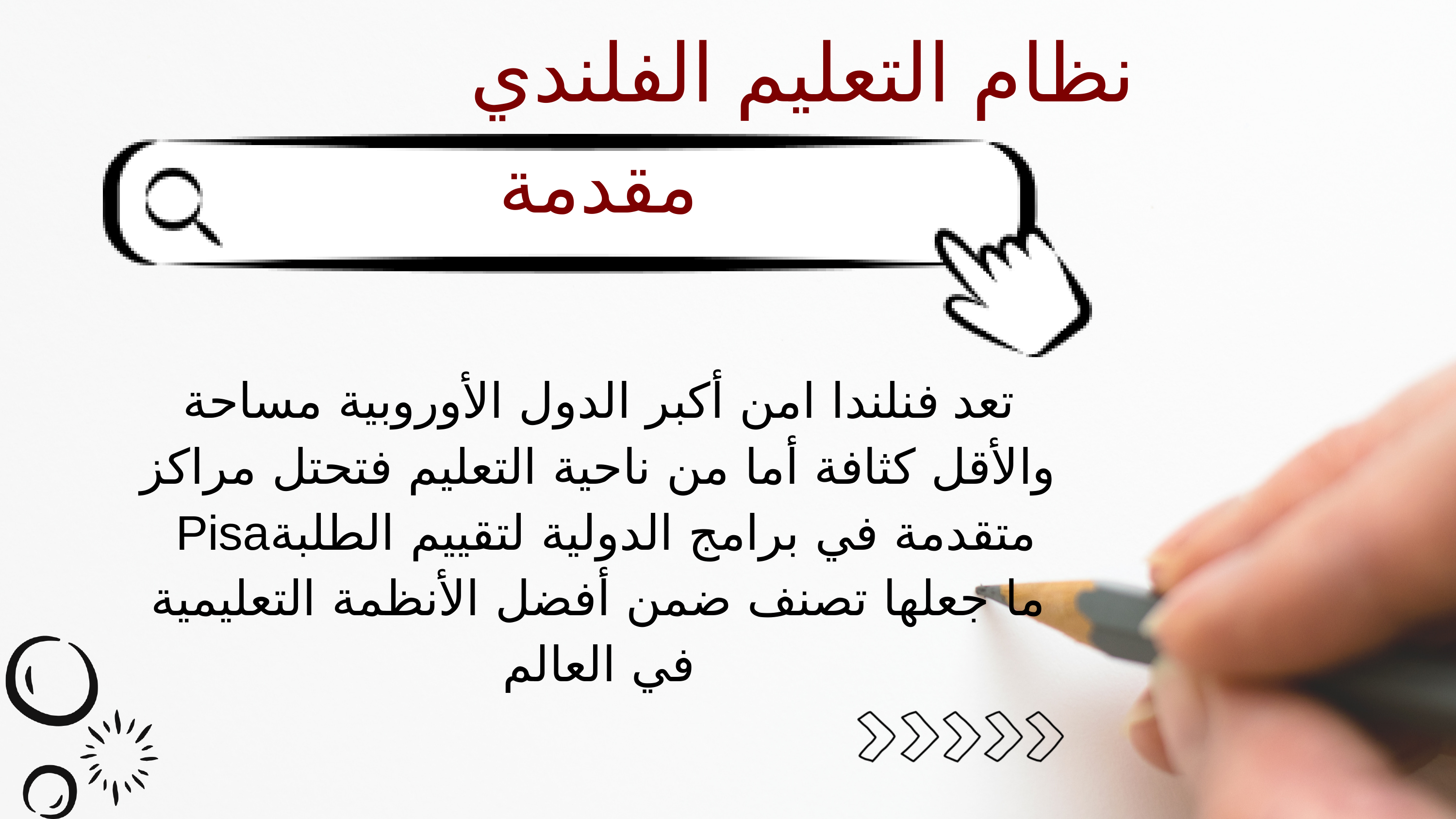

نظام التعليم الفلندي

مقدمة
تعد فنلندا امن أكبر الدول الأوروبية مساحة والأقل كثافة أما من ناحية التعليم فتحتل مراكز متقدمة في برامج الدولية لتقييم الطلبةPisa  ما جعلها تصنف ضمن أفضل الأنظمة التعليمية في العالم